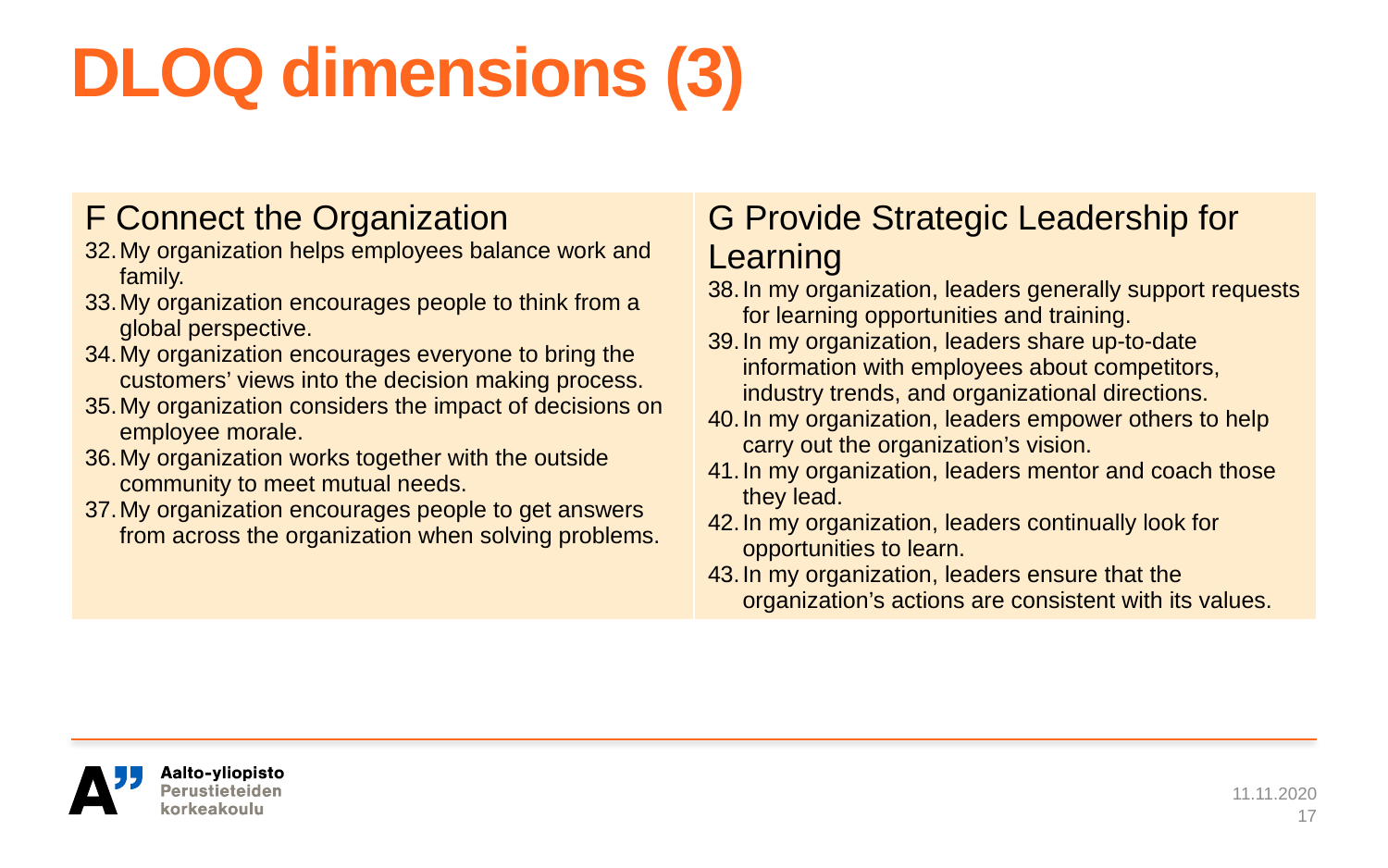

# DLOQ dimensions (3)
| F Connect the Organization My organization helps employees balance work and family. My organization encourages people to think from a global perspective. My organization encourages everyone to bring the customers’ views into the decision making process. My organization considers the impact of decisions on employee morale. My organization works together with the outside community to meet mutual needs. My organization encourages people to get answers from across the organization when solving problems. | G Provide Strategic Leadership for Learning In my organization, leaders generally support requests for learning opportunities and training. In my organization, leaders share up-to-date information with employees about competitors, industry trends, and organizational directions. In my organization, leaders empower others to help carry out the organization’s vision. In my organization, leaders mentor and coach those they lead. In my organization, leaders continually look for opportunities to learn. In my organization, leaders ensure that the organization’s actions are consistent with its values. |
| --- | --- |
11.11.2020
17